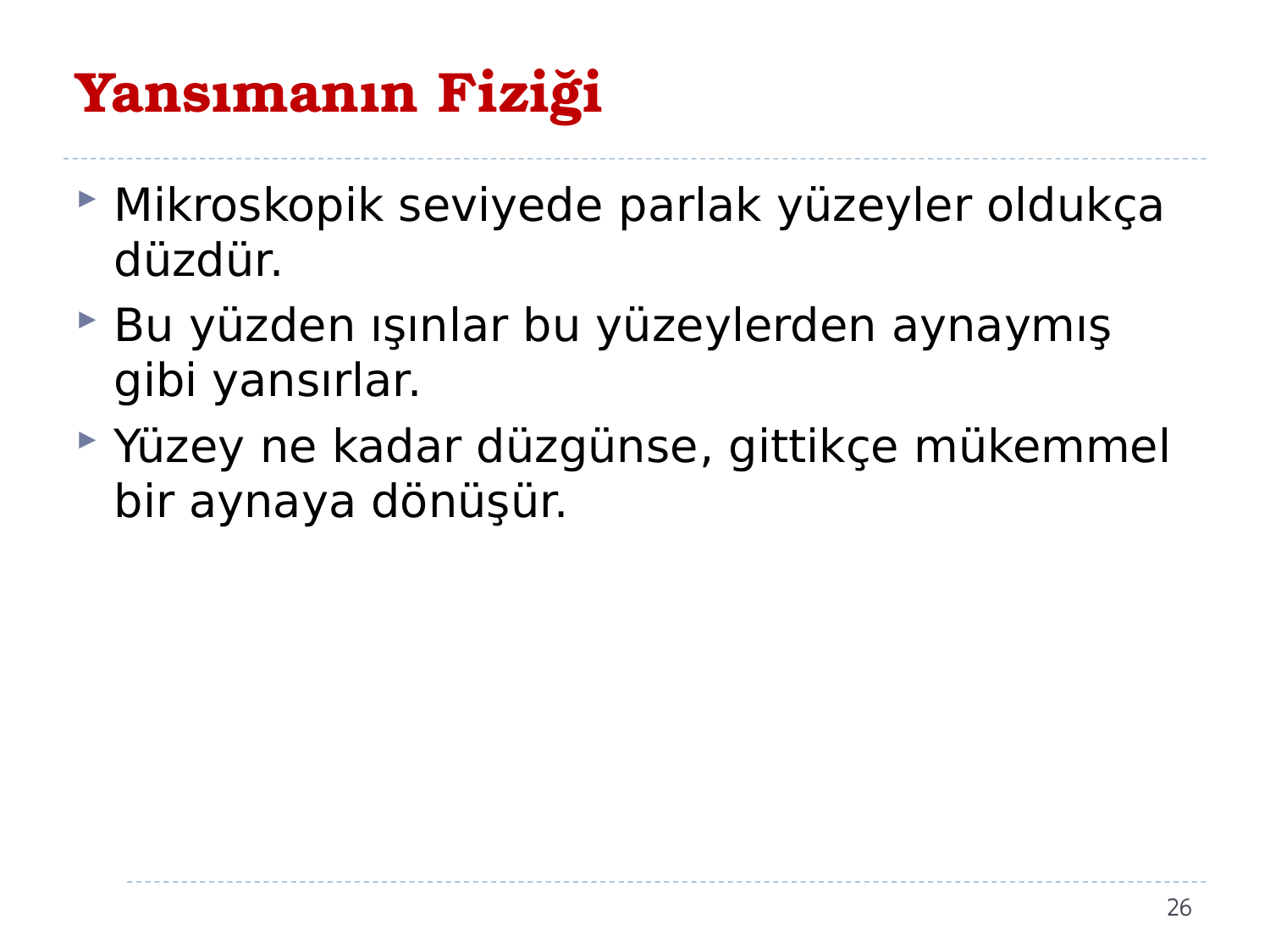

# Yansımanın Fiziği
Mikroskopik seviyede parlak yüzeyler oldukça düzdür.
Bu yüzden ışınlar bu yüzeylerden aynaymış gibi yansırlar.
Yüzey ne kadar düzgünse, gittikçe mükemmel bir aynaya dönüşür.
26